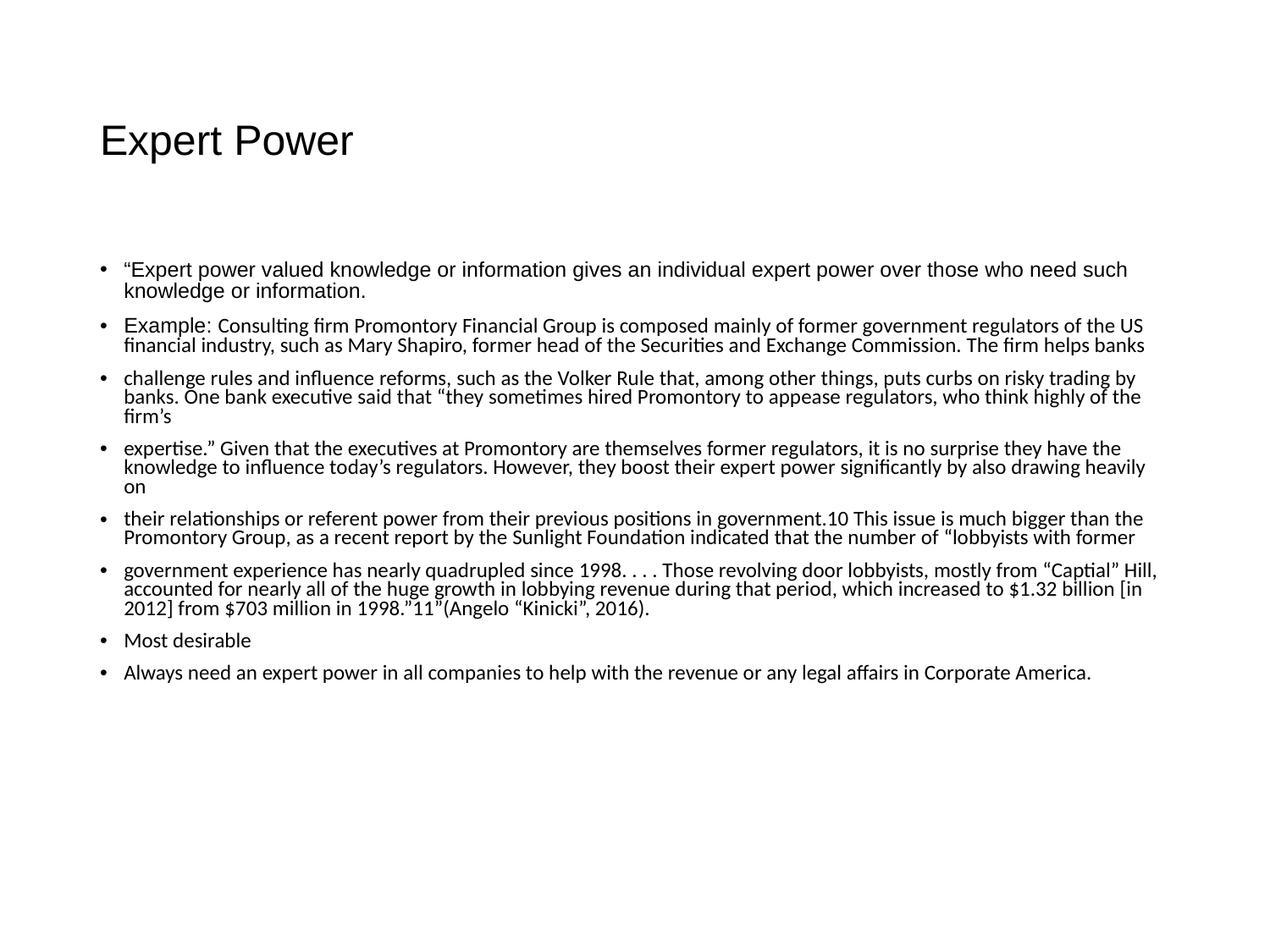

# Expert Power
“Expert power valued knowledge or information gives an individual expert power over those who need such knowledge or information.
Example: Consulting firm Promontory Financial Group is composed mainly of former government regulators of the US financial industry, such as Mary Shapiro, former head of the Securities and Exchange Commission. The firm helps banks
challenge rules and influence reforms, such as the Volker Rule that, among other things, puts curbs on risky trading by banks. One bank executive said that “they sometimes hired Promontory to appease regulators, who think highly of the firm’s
expertise.” Given that the executives at Promontory are themselves former regulators, it is no surprise they have the knowledge to influence today’s regulators. However, they boost their expert power significantly by also drawing heavily on
their relationships or referent power from their previous positions in government.10 This issue is much bigger than the Promontory Group, as a recent report by the Sunlight Foundation indicated that the number of “lobbyists with former
government experience has nearly quadrupled since 1998. . . . Those revolving door lobbyists, mostly from “Captial” Hill, accounted for nearly all of the huge growth in lobbying revenue during that period, which increased to $1.32 billion [in 2012] from $703 million in 1998.”11”(Angelo “Kinicki”, 2016).
Most desirable
Always need an expert power in all companies to help with the revenue or any legal affairs in Corporate America.